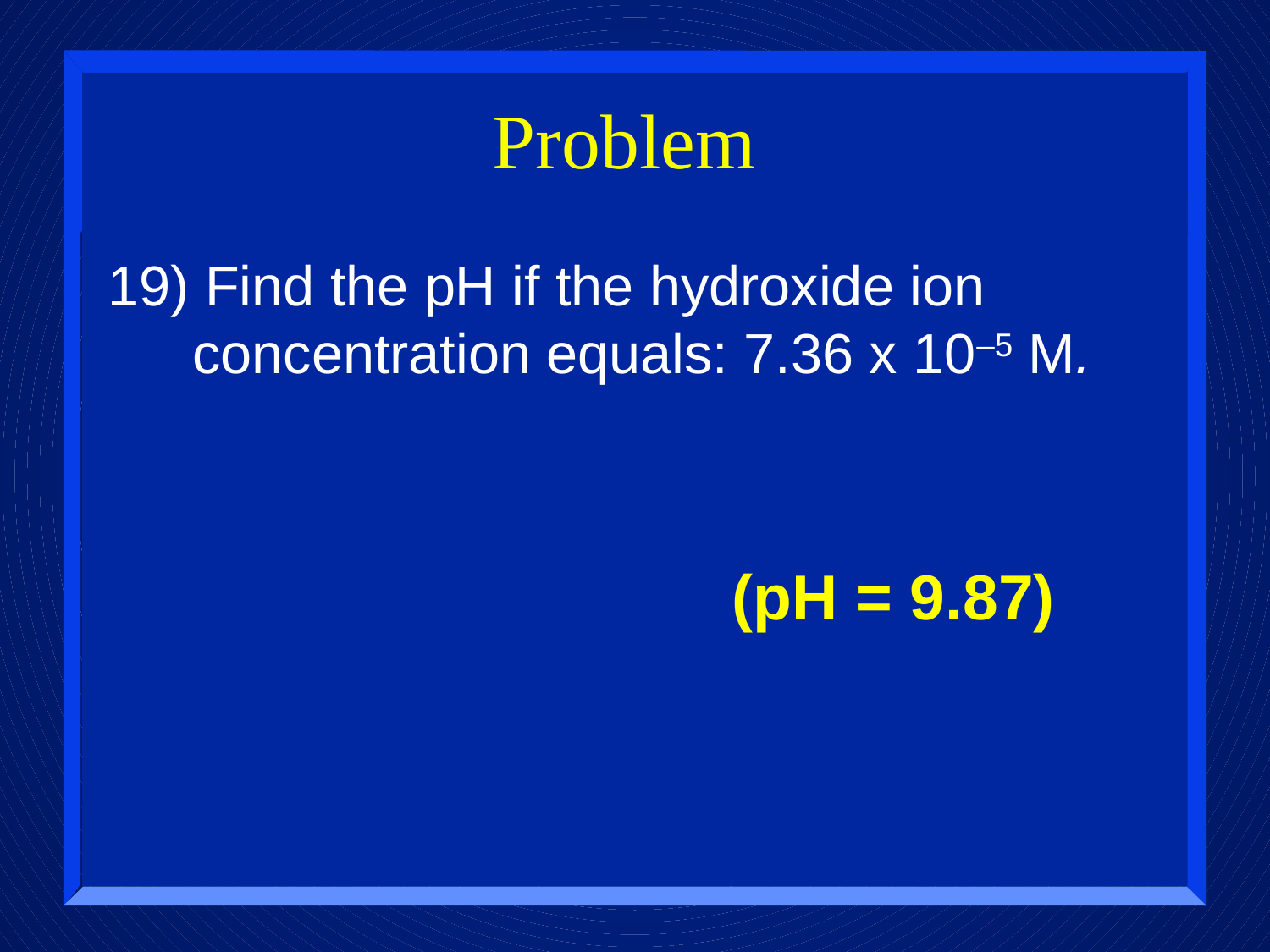

Problem
19) Find the pH if the hydroxide ion concentration equals: 7.36 x 10–5 M.
(pH = 9.87)